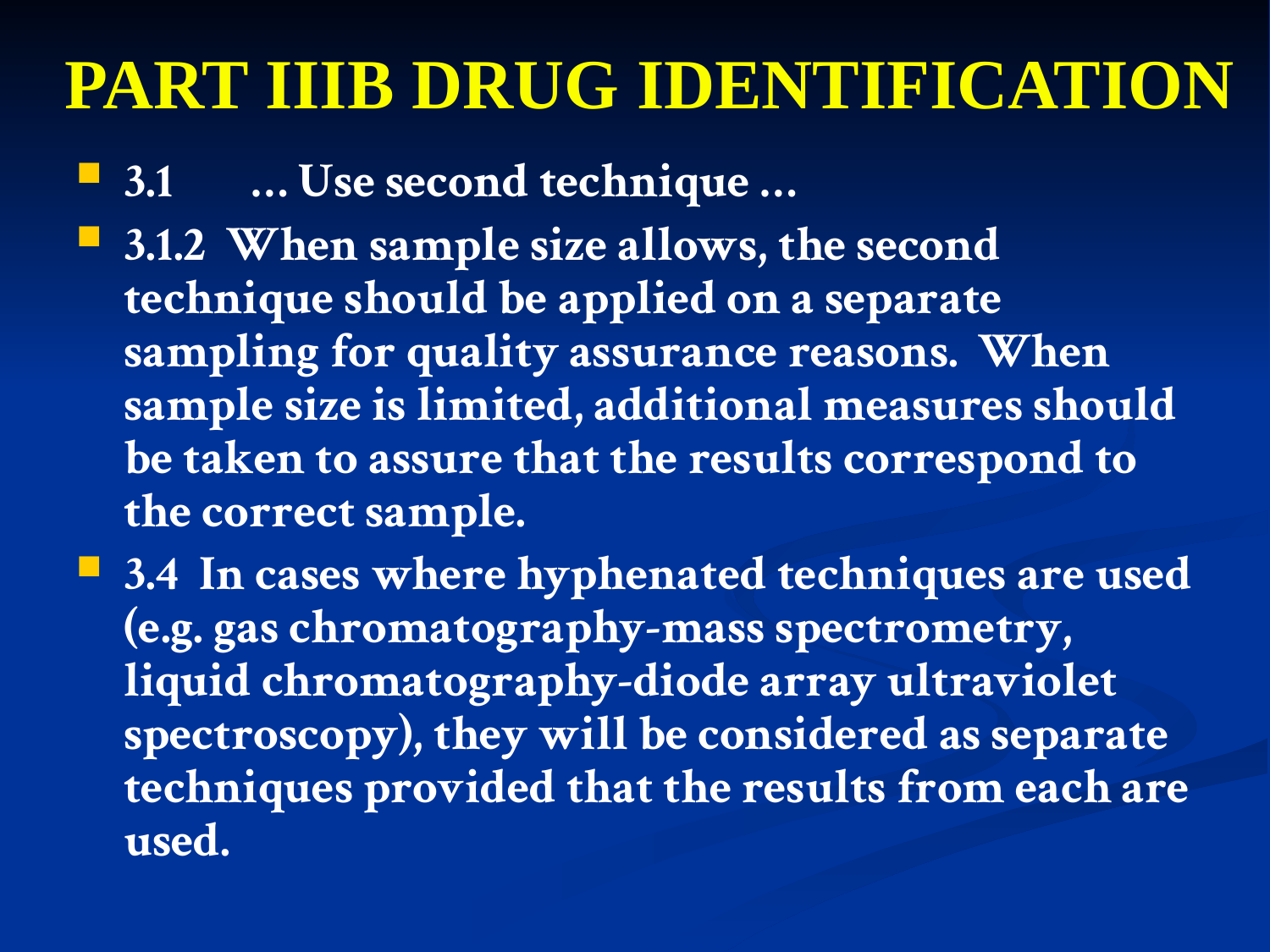

PART IIIB DRUG IDENTIFICATION
3.1	… Use second technique …
3.1.2  When sample size allows, the second technique should be applied on a separate sampling for quality assurance reasons.  When sample size is limited, additional measures should be taken to assure that the results correspond to the correct sample.
3.4  In cases where hyphenated techniques are used (e.g. gas chromatography-mass spectrometry, liquid chromatography-diode array ultraviolet spectroscopy), they will be considered as separate techniques provided that the results from each are used.